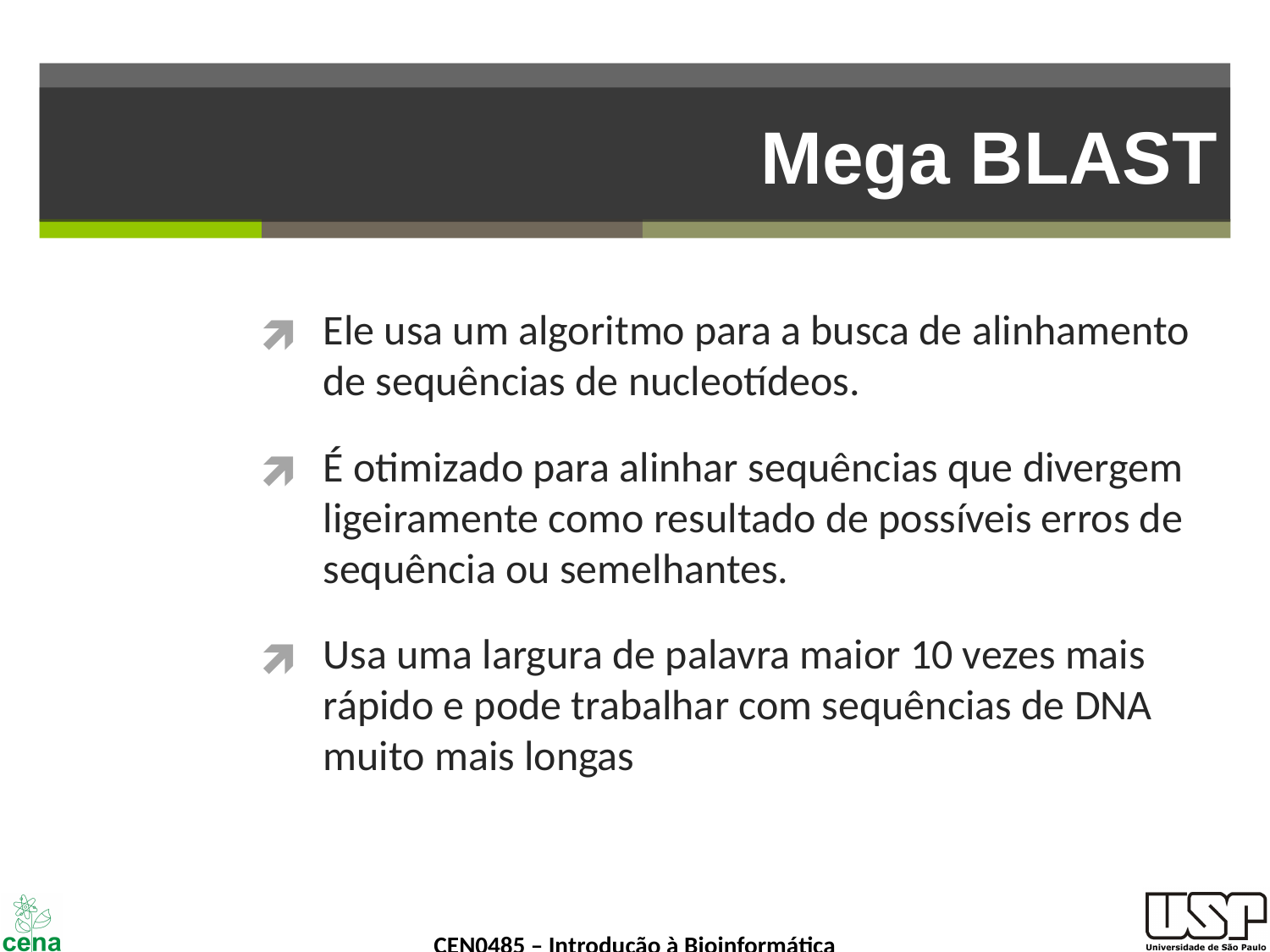

# Mega BLAST
Ele usa um algoritmo para a busca de alinhamento de sequências de nucleotídeos.
É otimizado para alinhar sequências que divergem ligeiramente como resultado de possíveis erros de sequência ou semelhantes.
Usa uma largura de palavra maior 10 vezes mais rápido e pode trabalhar com sequências de DNA muito mais longas